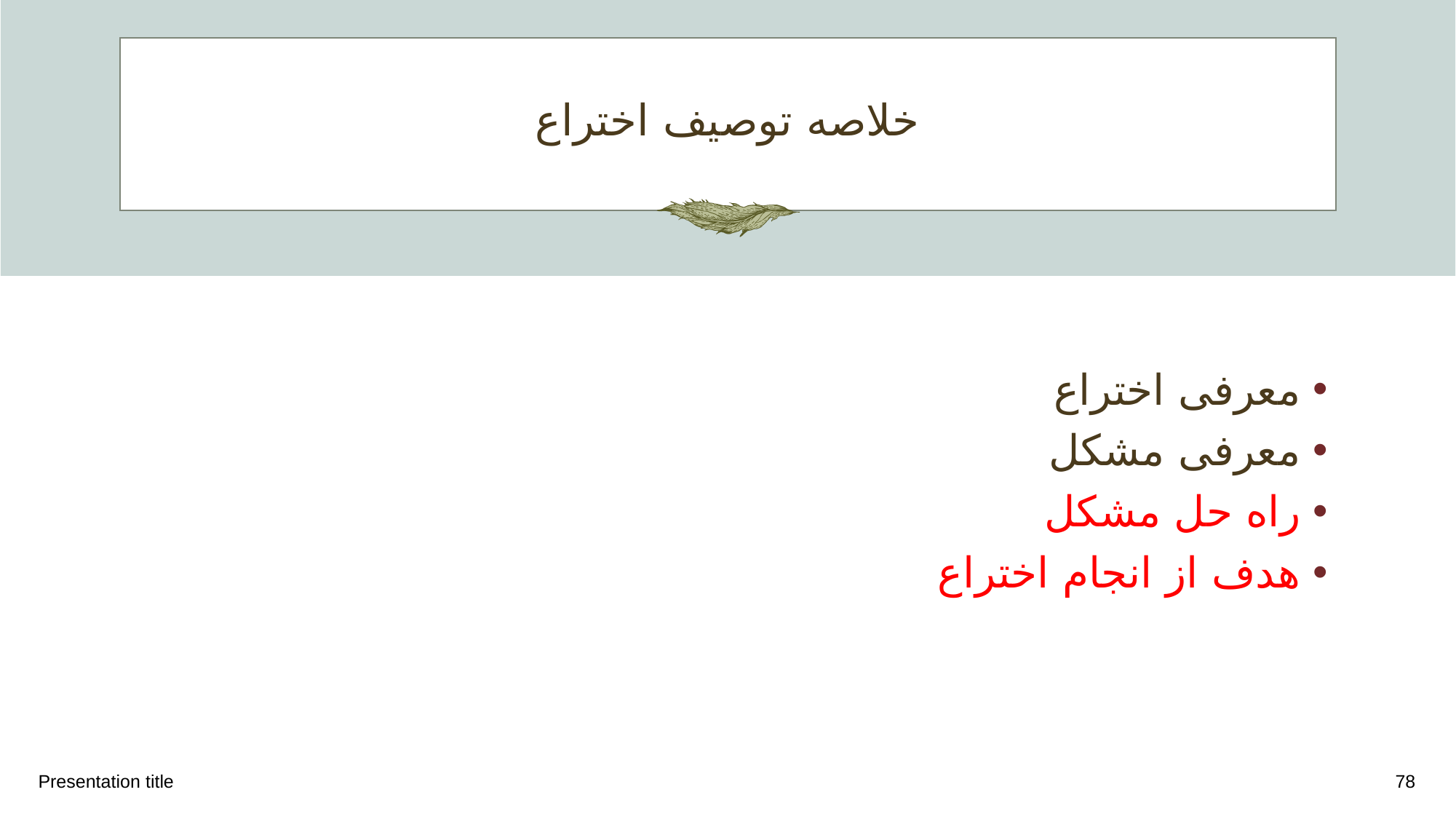

# خلاصه توصیف اختراع
معرفی اختراع
معرفی مشکل
راه حل مشکل
هدف از انجام اختراع

Presentation title
78